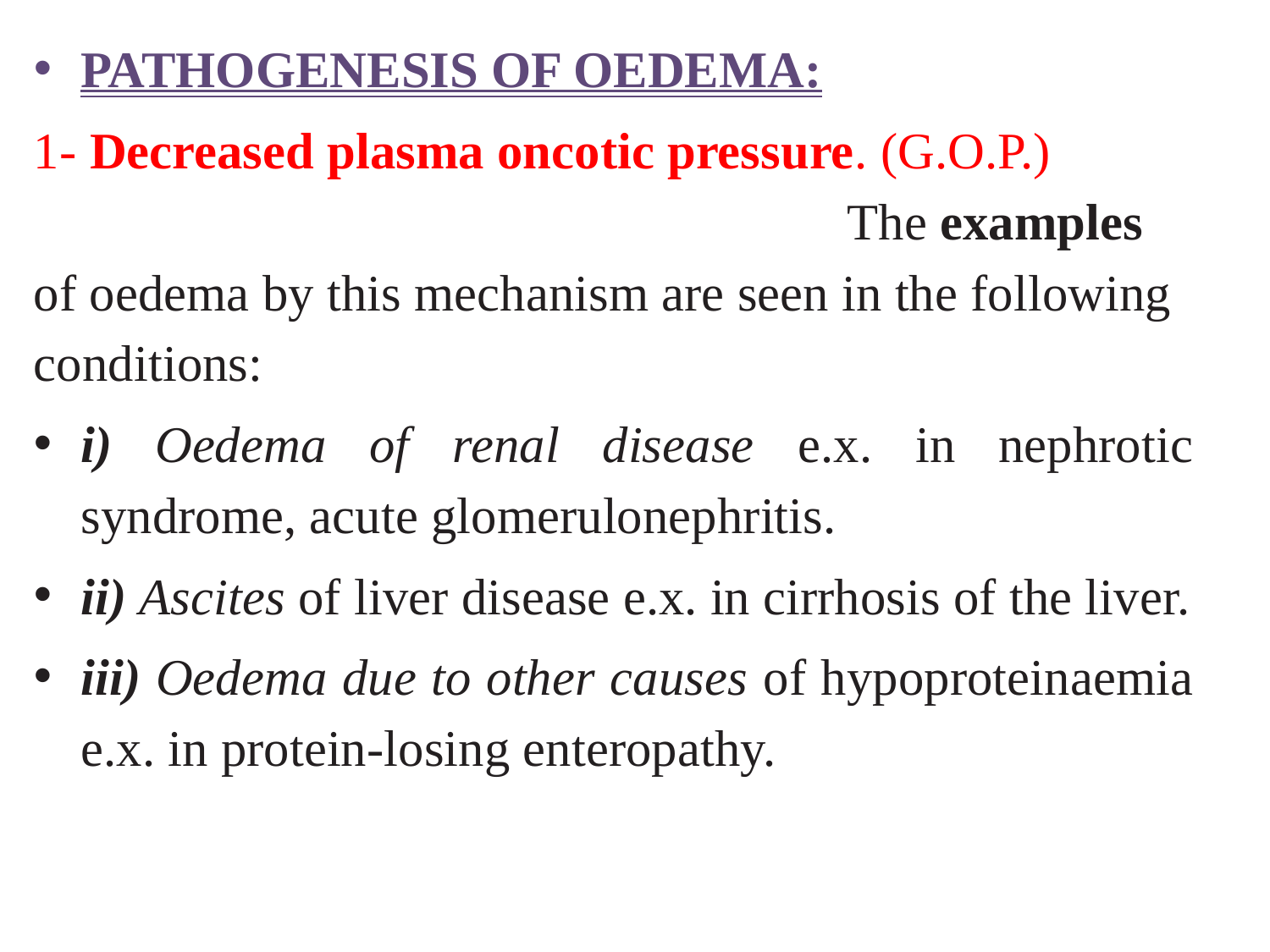

PATHOGENESIS OF OEDEMA:
1- Decreased plasma oncotic pressure. (G.O.P.)                                                                           The examples of oedema by this mechanism are seen in the following conditions:
i) Oedema of renal disease e.x. in nephrotic syndrome, acute glomerulonephritis.
ii) Ascites of liver disease e.x. in cirrhosis of the liver.
iii) Oedema due to other causes of hypoproteinaemia e.x. in protein-losing enteropathy.